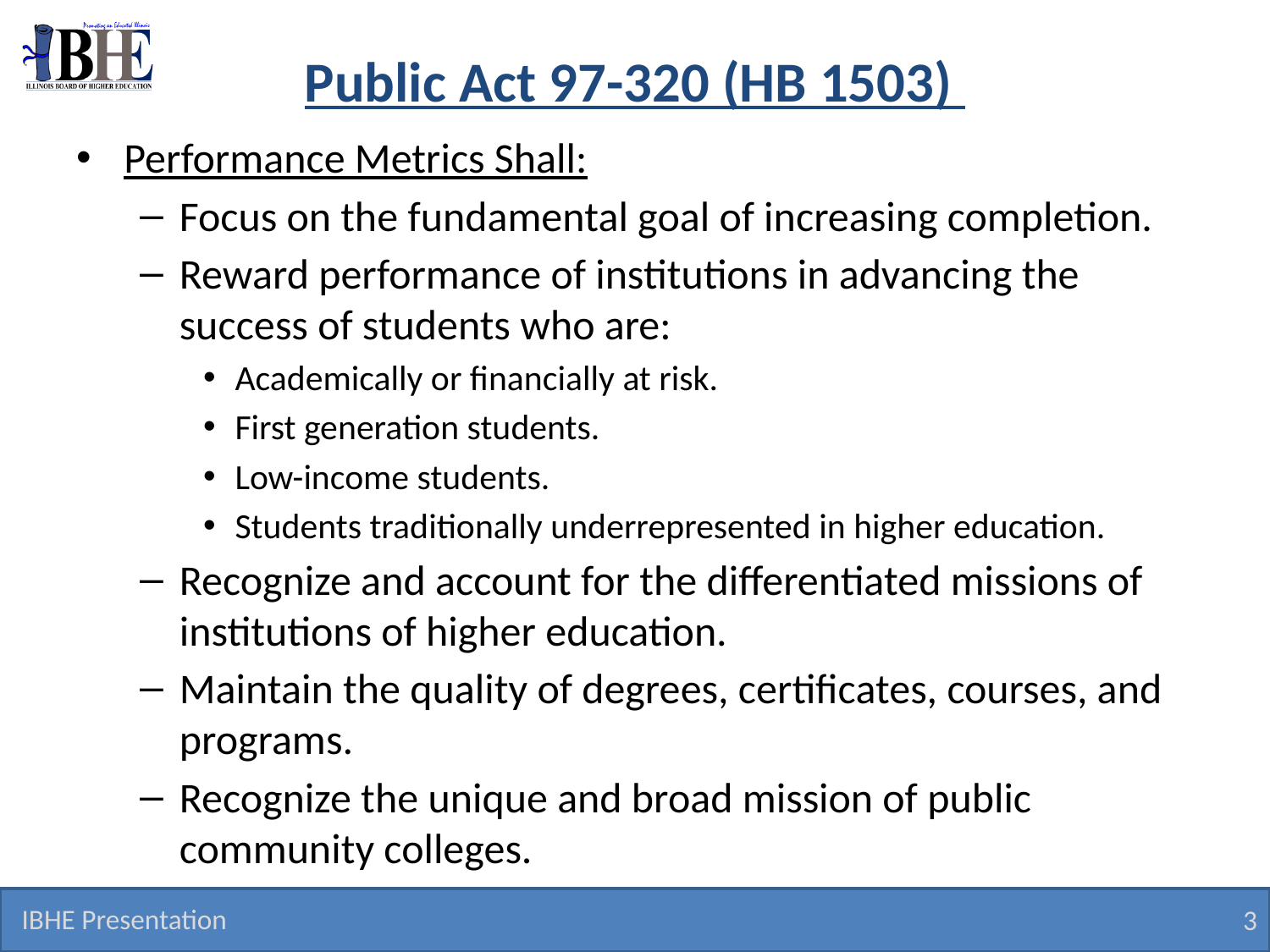

# Public Act 97-320 (HB 1503)
Performance Metrics Shall:
Focus on the fundamental goal of increasing completion.
Reward performance of institutions in advancing the success of students who are:
Academically or financially at risk.
First generation students.
Low-income students.
Students traditionally underrepresented in higher education.
Recognize and account for the differentiated missions of institutions of higher education.
Maintain the quality of degrees, certificates, courses, and programs.
Recognize the unique and broad mission of public community colleges.
IBHE Presentation
3